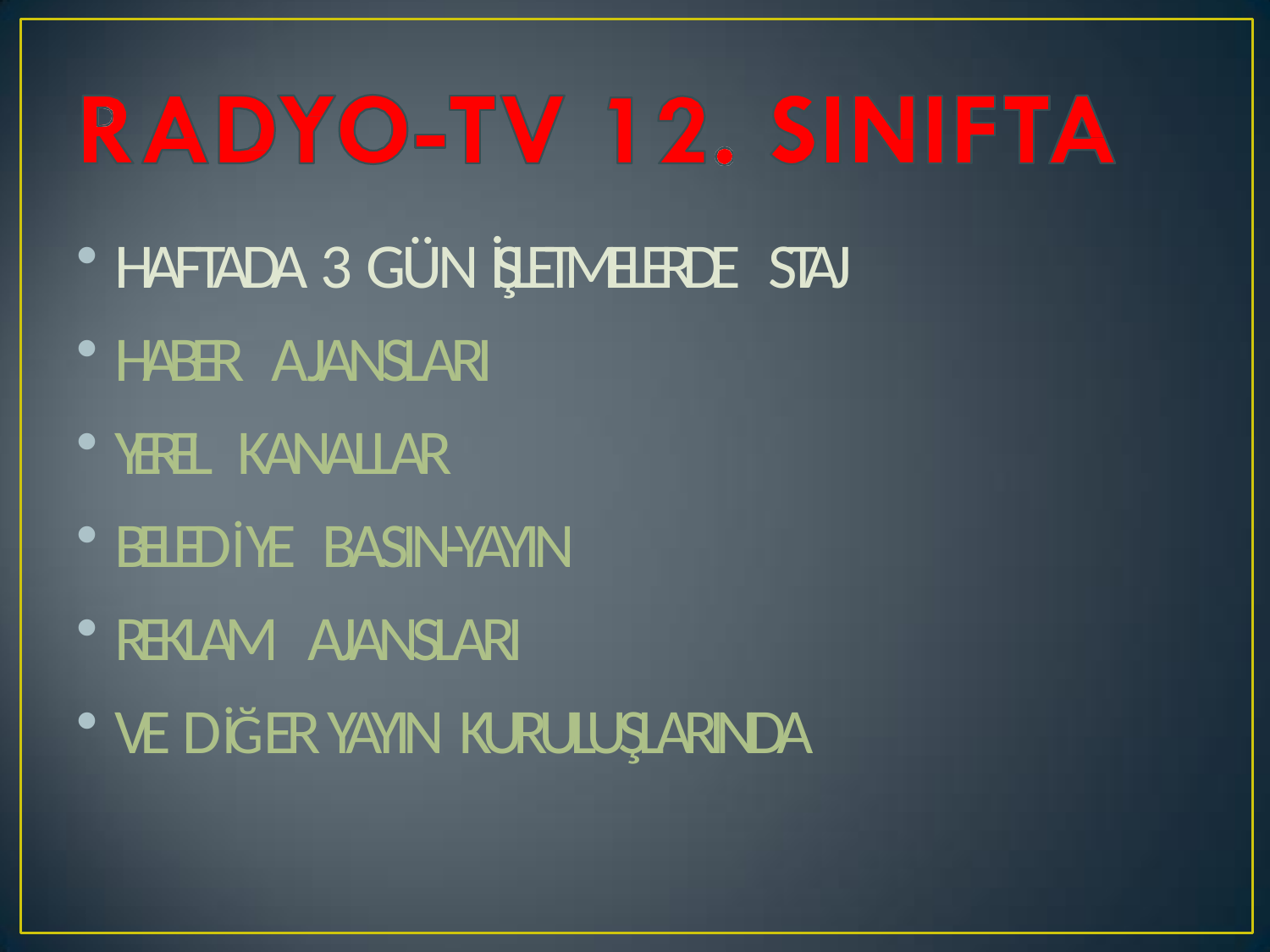

HAFTADA  3 GÜN İŞLETMELERDE   STAJ
HABER     A JANSLARI
YEREL     KANALLAR
BELEDİYE   BASIN-YAYIN
REKLAM    AJANSLARI
VE   DİĞER YAYIN KURULUŞLARINDA